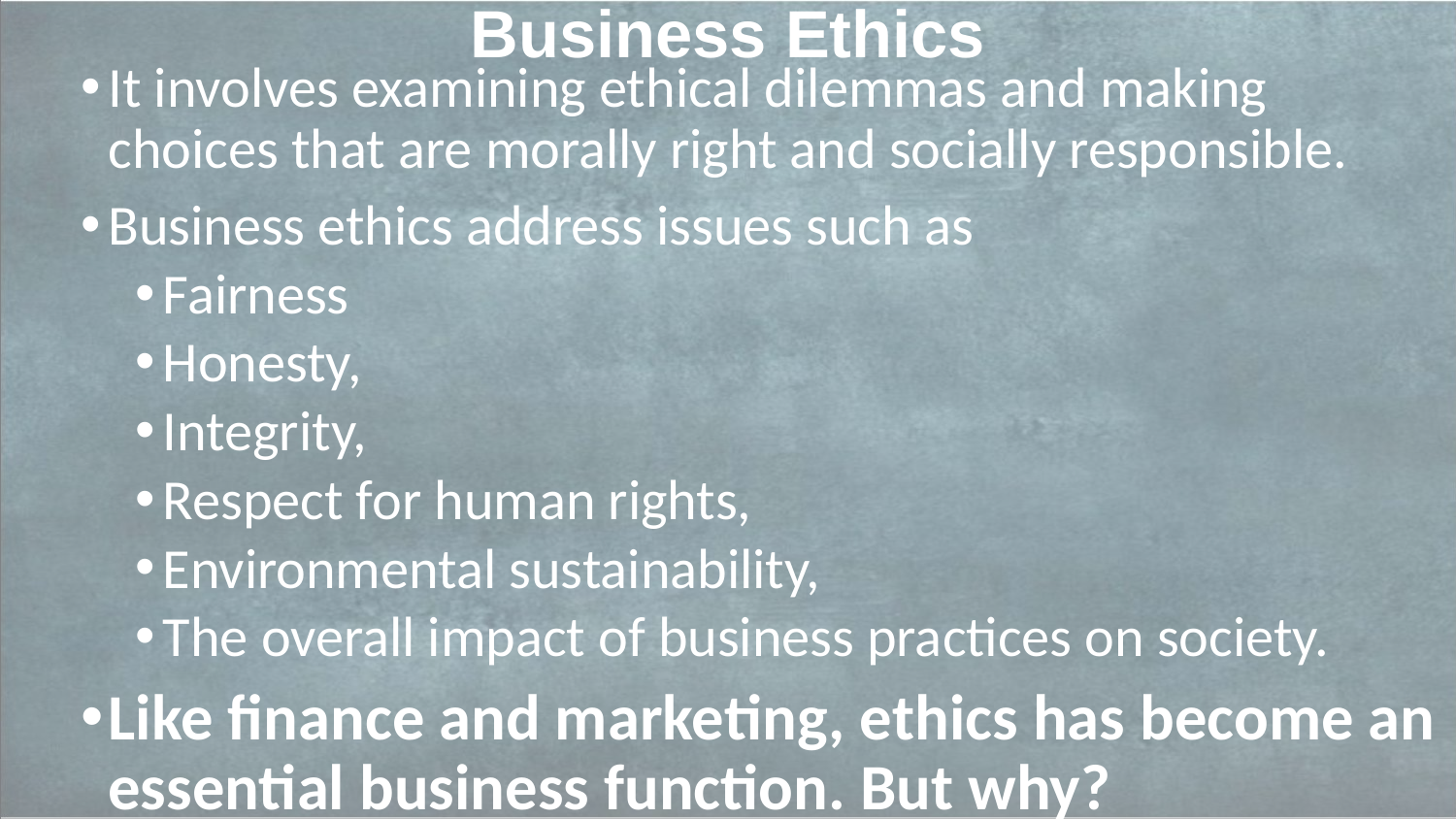

# Business Ethics
It involves examining ethical dilemmas and making choices that are morally right and socially responsible.
Business ethics address issues such as
Fairness
Honesty,
Integrity,
Respect for human rights,
Environmental sustainability,
The overall impact of business practices on society.
Like finance and marketing, ethics has become an essential business function. But why?